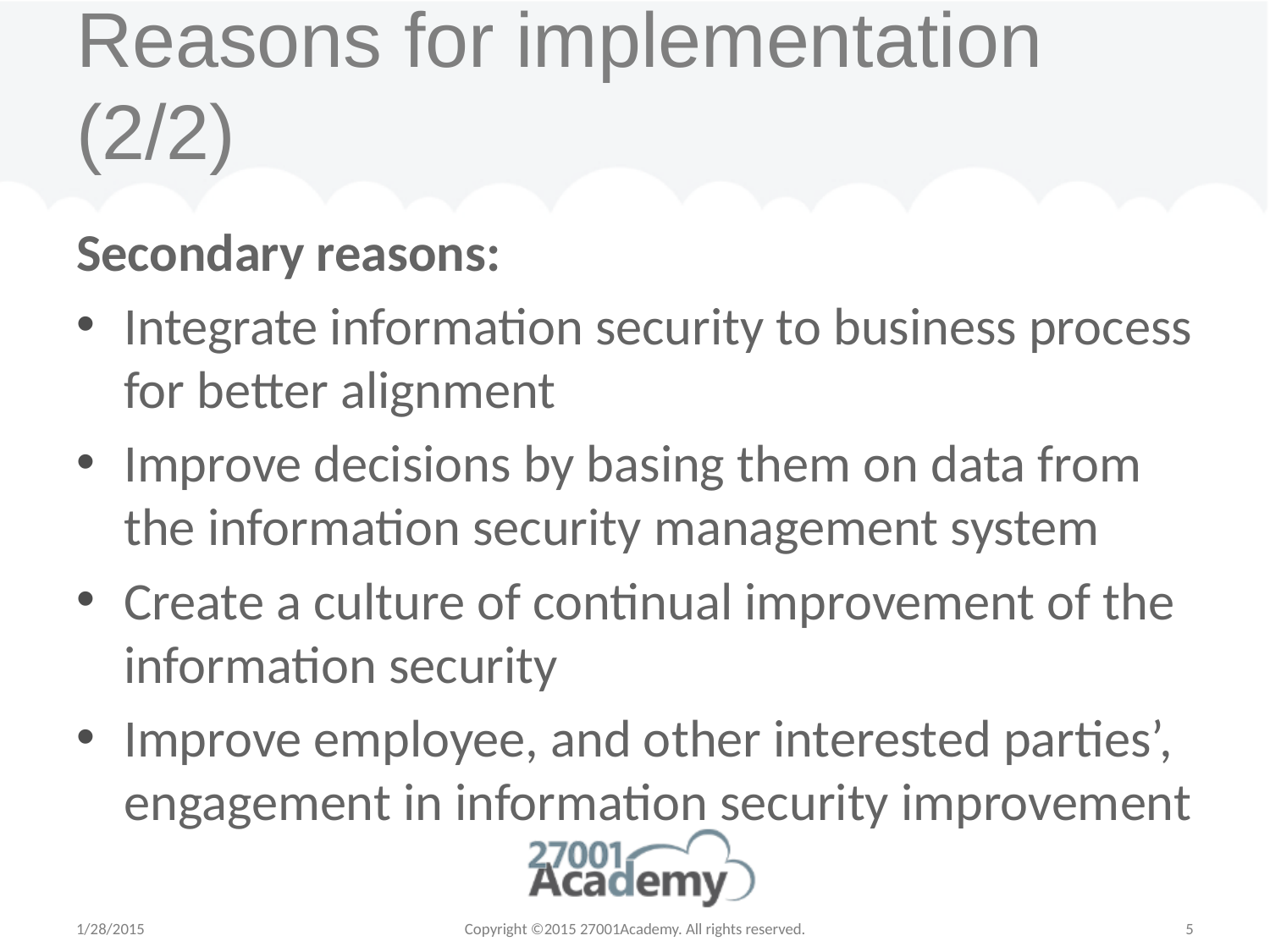

# Reasons for implementation (2/2)
Secondary reasons:
Integrate information security to business process for better alignment
Improve decisions by basing them on data from the information security management system
Create a culture of continual improvement of the information security
Improve employee, and other interested parties’, engagement in information security improvement
1/28/2015
Copyright ©2015 27001Academy. All rights reserved.
5